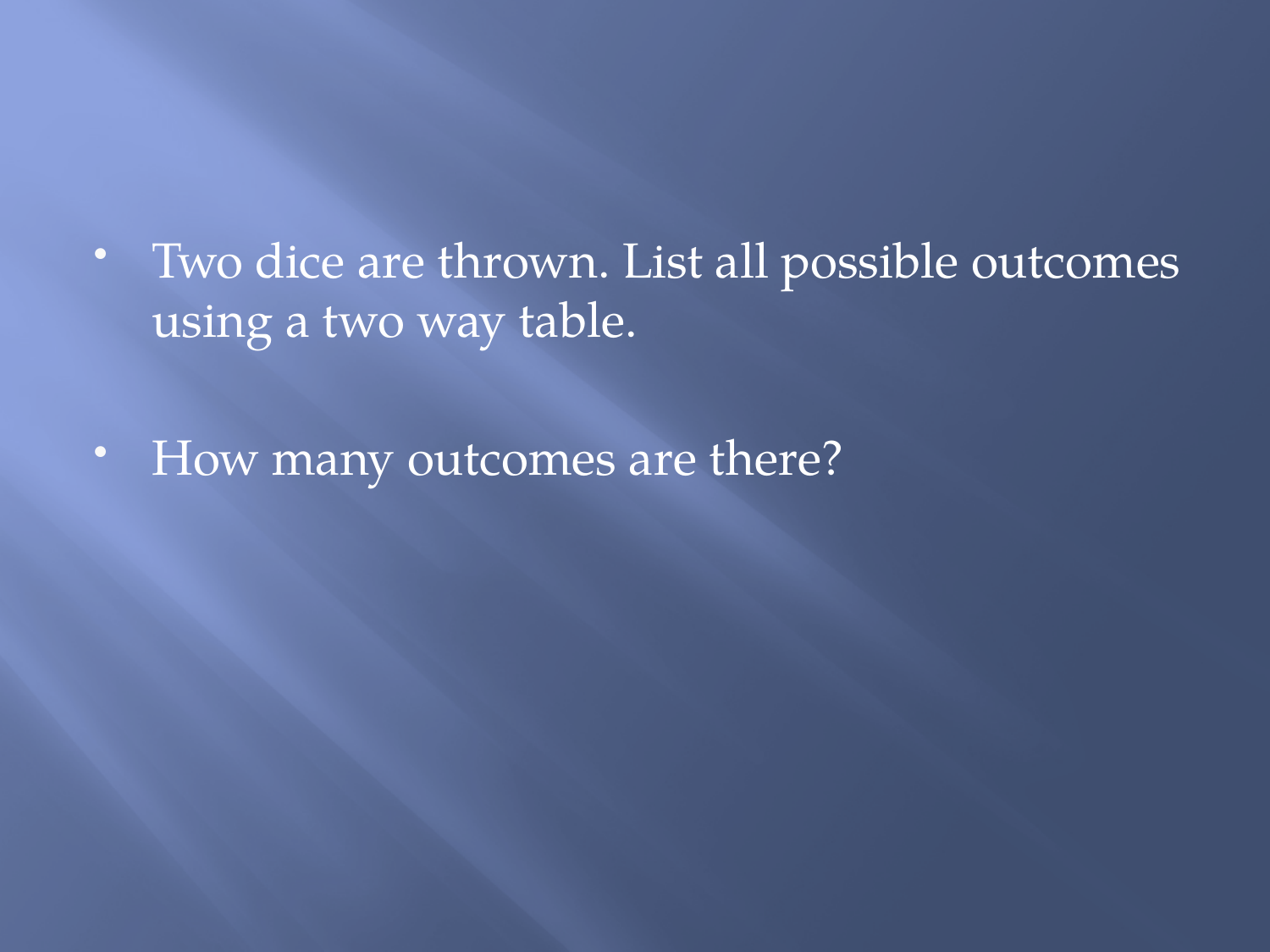

#
Two dice are thrown. List all possible outcomes using a two way table.

How many outcomes are there?